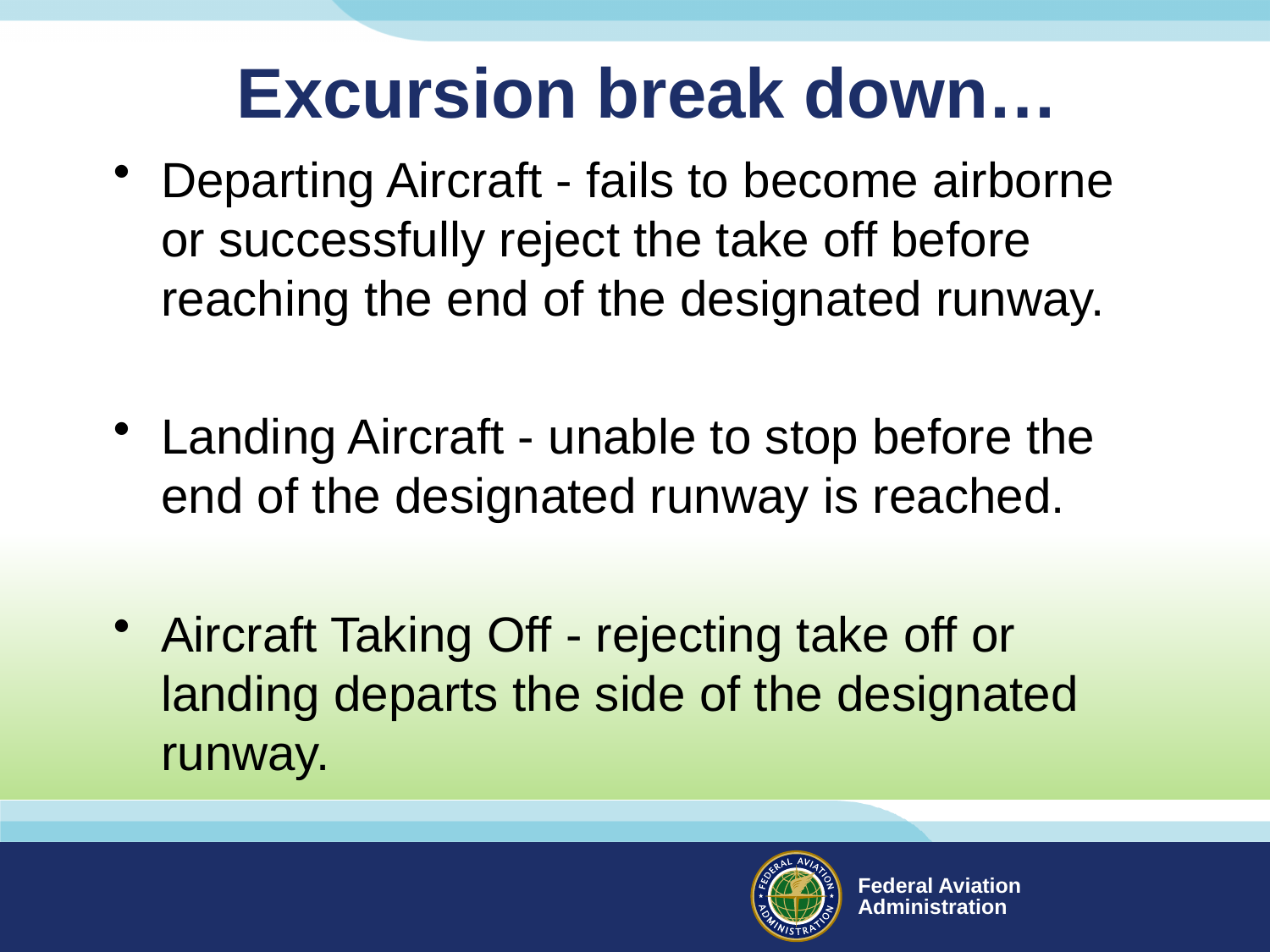

# Excursion break down…
Departing Aircraft - fails to become airborne or successfully reject the take off before reaching the end of the designated runway.

Landing Aircraft - unable to stop before the end of the designated runway is reached.

Aircraft Taking Off - rejecting take off or landing departs the side of the designated runway.